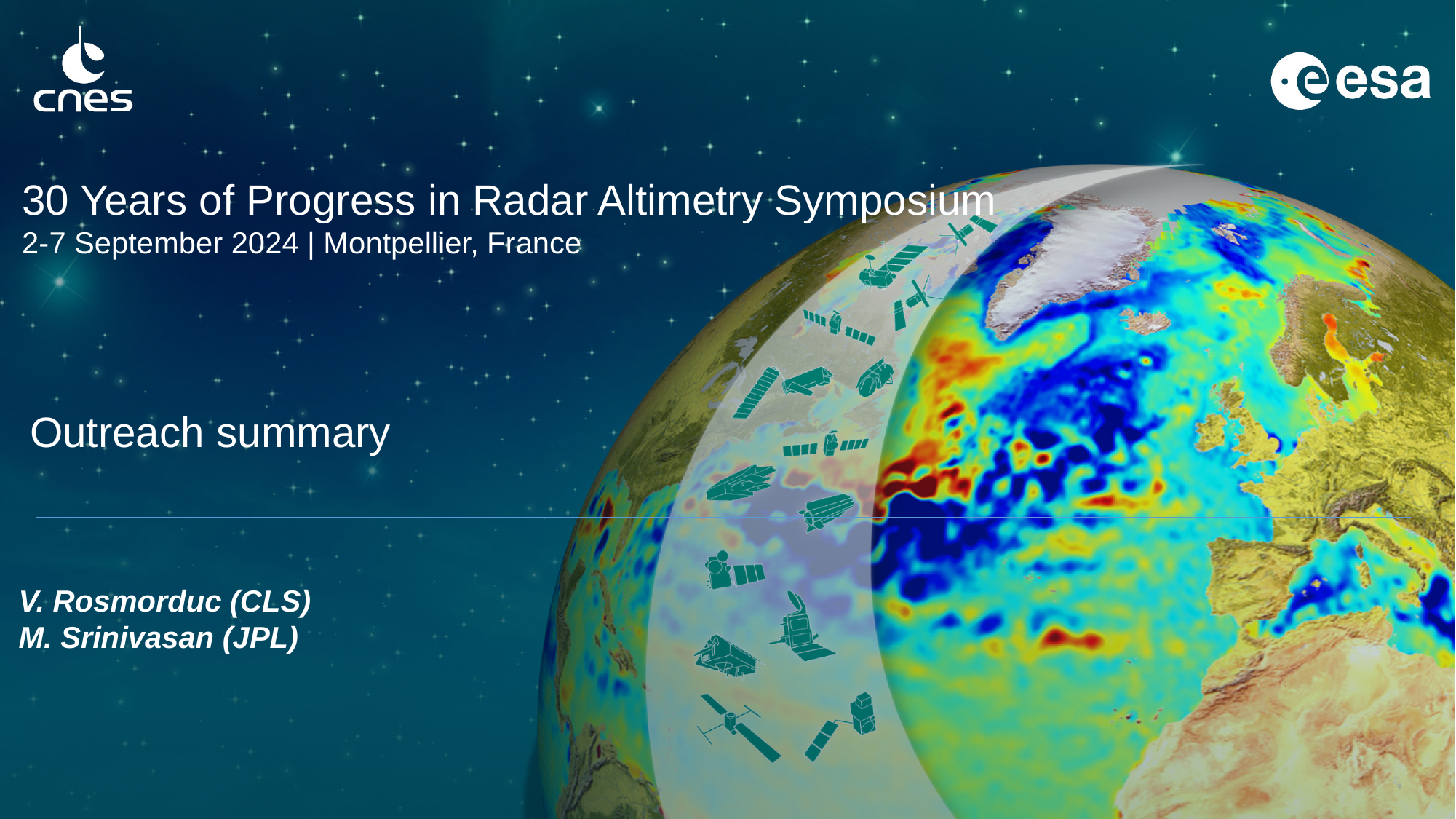

Outreach summary
V. Rosmorduc (CLS)
M. Srinivasan (JPL)